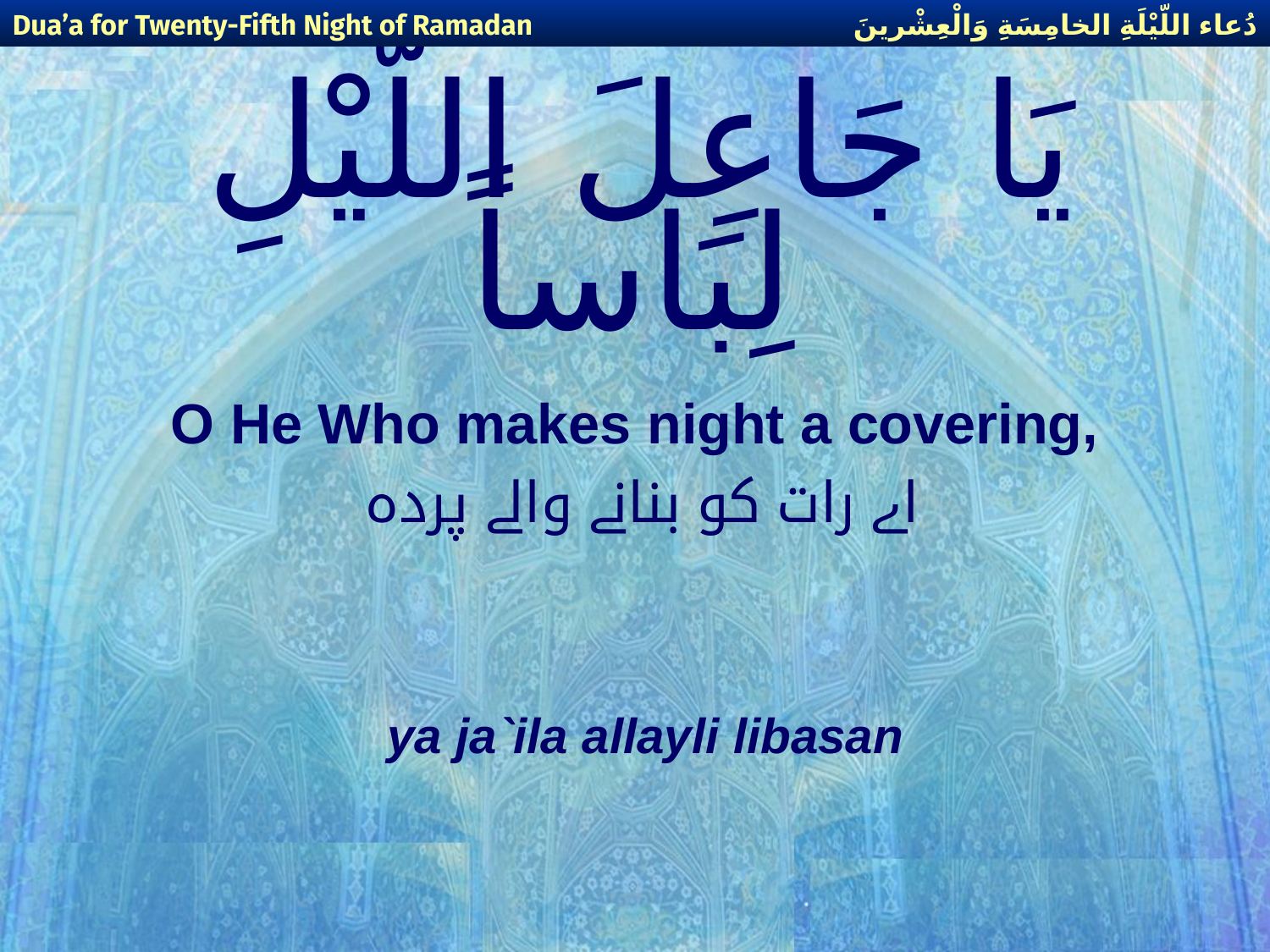

دُعاء اللّيْلَةِ الخامِسَةِ وَالْعِشْرينَ
Dua’a for Twenty-Fifth Night of Ramadan
# يَا جَاعِلَ اللّيْلِ لِبَاساً
O He Who makes night a covering,
 اے رات کو بنانے والے پردہ
ya ja`ila allayli libasan